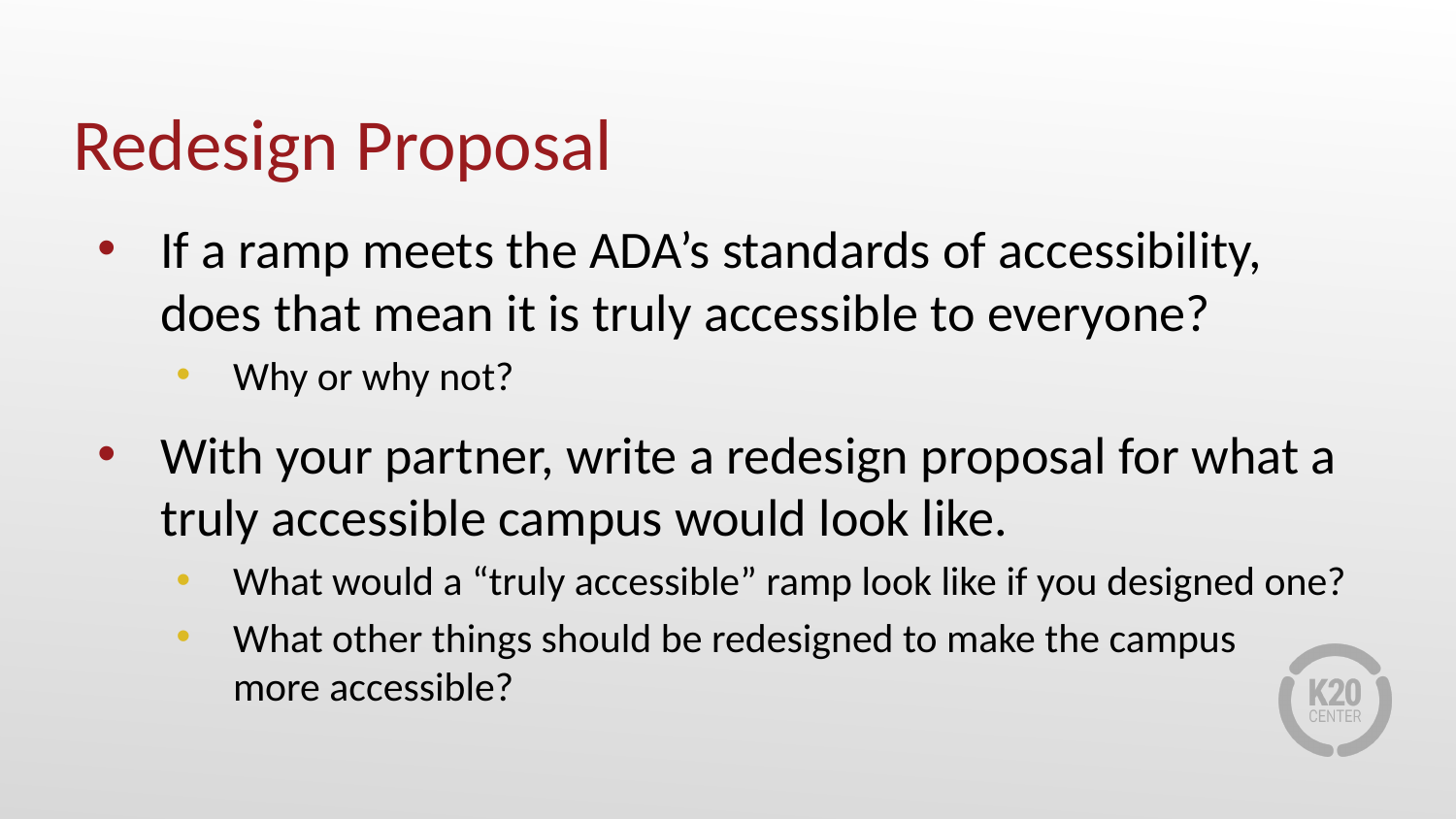

# Redesign Proposal
If a ramp meets the ADA’s standards of accessibility, does that mean it is truly accessible to everyone?
Why or why not?
With your partner, write a redesign proposal for what a truly accessible campus would look like.
What would a “truly accessible” ramp look like if you designed one?
What other things should be redesigned to make the campus
more accessible?